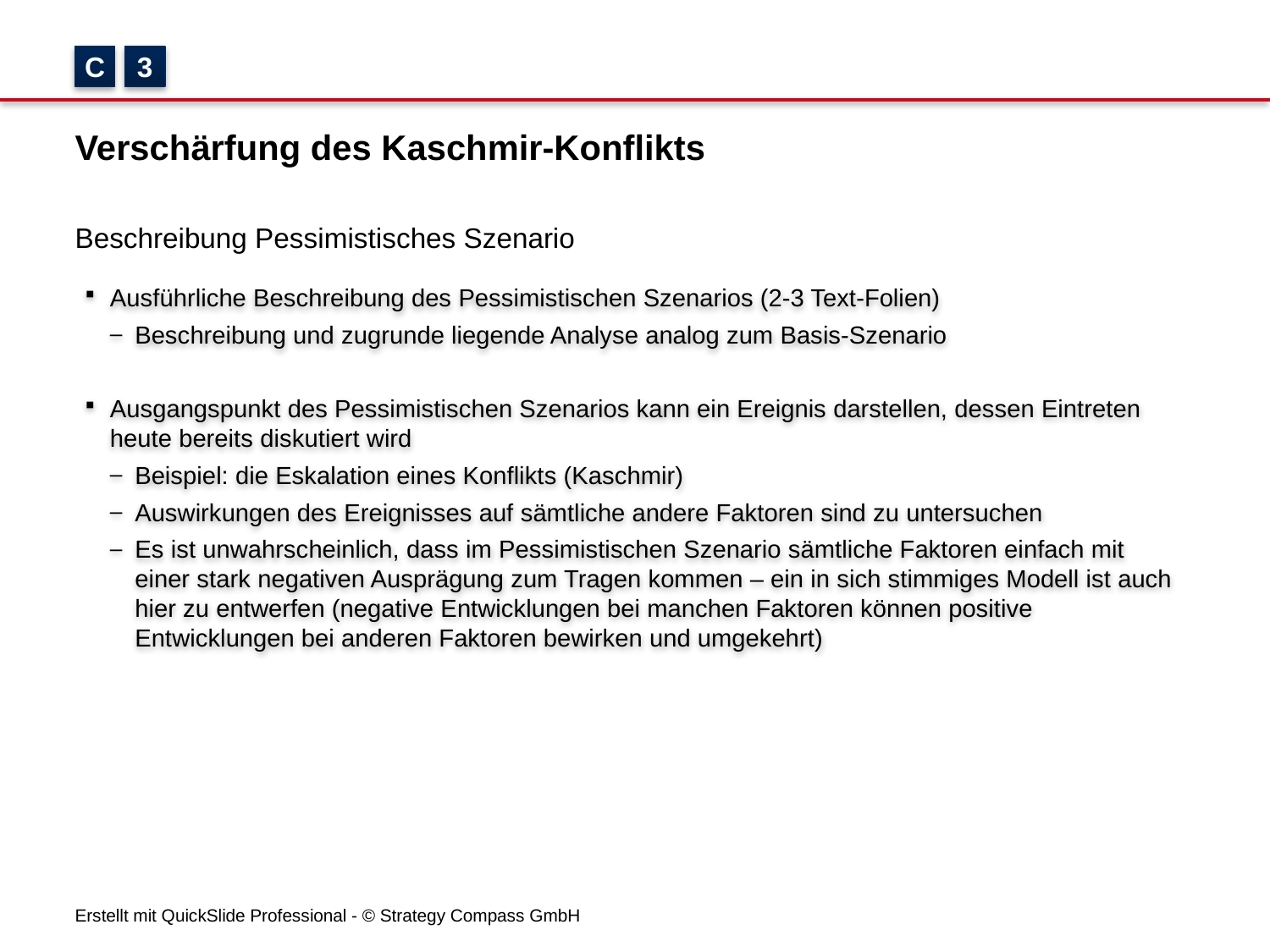

C
3
# Verschärfung des Kaschmir-Konflikts
Beschreibung Pessimistisches Szenario

Ausführliche Beschreibung des Pessimistischen Szenarios (2-3 Text-Folien)
Beschreibung und zugrunde liegende Analyse analog zum Basis-Szenario

Ausgangspunkt des Pessimistischen Szenarios kann ein Ereignis darstellen, dessen Eintreten heute bereits diskutiert wird
Beispiel: die Eskalation eines Konflikts (Kaschmir)
Auswirkungen des Ereignisses auf sämtliche andere Faktoren sind zu untersuchen
Es ist unwahrscheinlich, dass im Pessimistischen Szenario sämtliche Faktoren einfach mit einer stark negativen Ausprägung zum Tragen kommen – ein in sich stimmiges Modell ist auch hier zu entwerfen (negative Entwicklungen bei manchen Faktoren können positive Entwicklungen bei anderen Faktoren bewirken und umgekehrt)